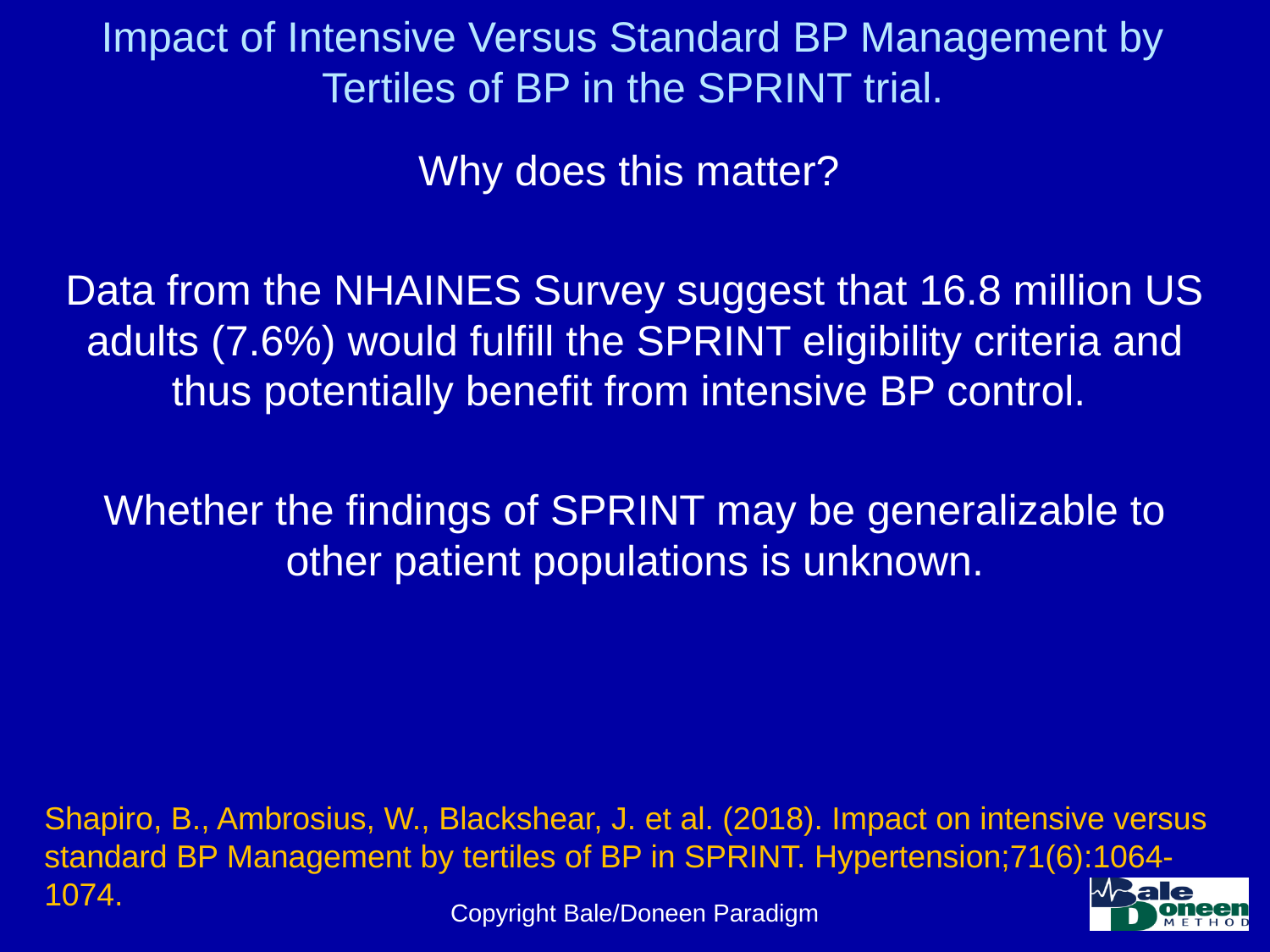

# Impact of Intensive Versus Standard BP Management by Tertiles of BP in the SPRINT trial.
Why does this matter?

Data from the NHAINES Survey suggest that 16.8 million US adults (7.6%) would fulfill the SPRINT eligibility criteria and thus potentially benefit from intensive BP control.

Whether the findings of SPRINT may be generalizable to other patient populations is unknown.
Shapiro, B., Ambrosius, W., Blackshear, J. et al. (2018). Impact on intensive versus standard BP Management by tertiles of BP in SPRINT. Hypertension;71(6):1064-1074.
Copyright Bale/Doneen Paradigm